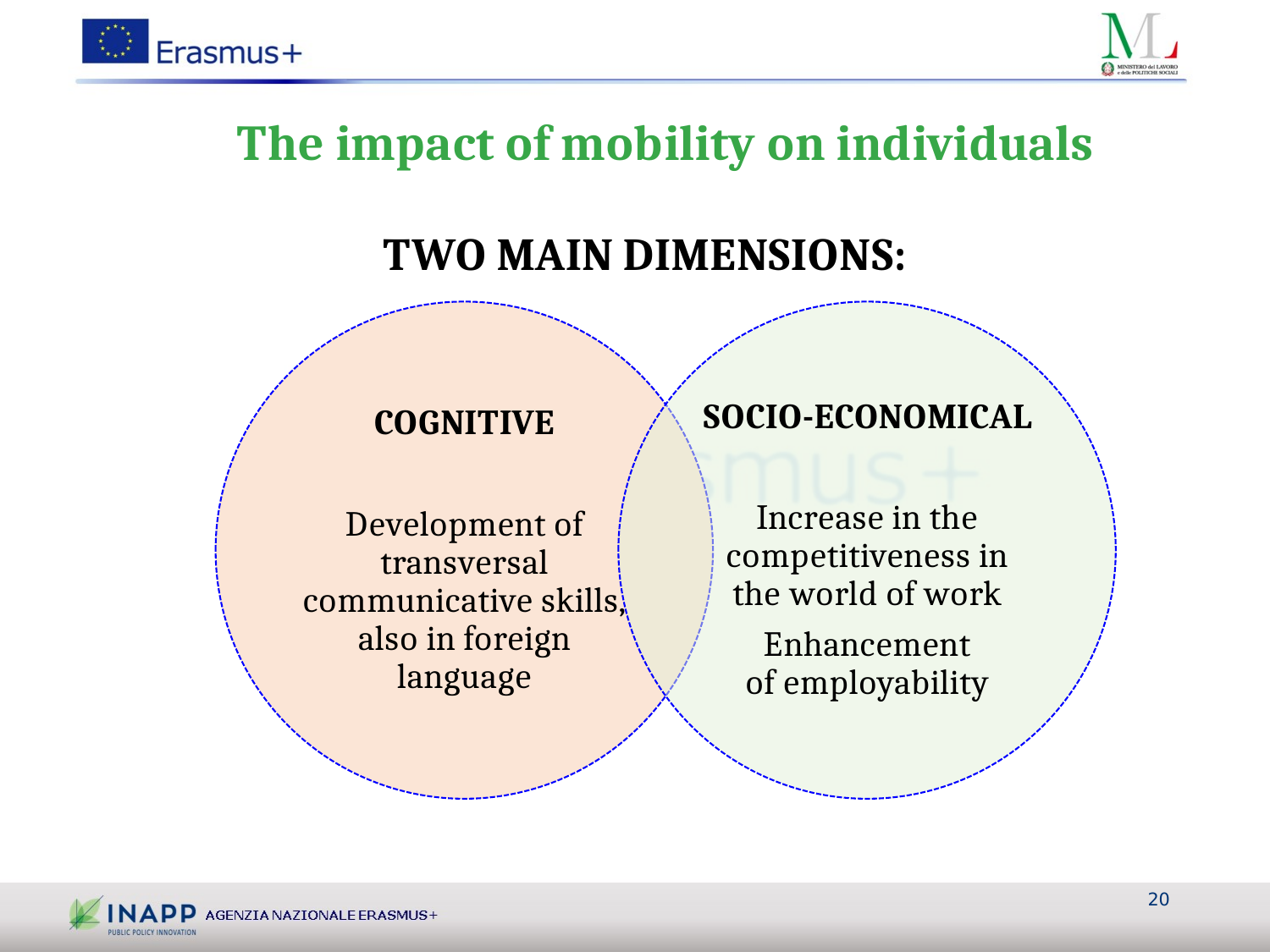

# The impact of mobility on individuals
Two main dimensions:

cognitive

Development of
transversal
communicative skills, also in foreign language
socio-economical

Increase in the
competitiveness in
the world of work
Enhancement
of employability
20